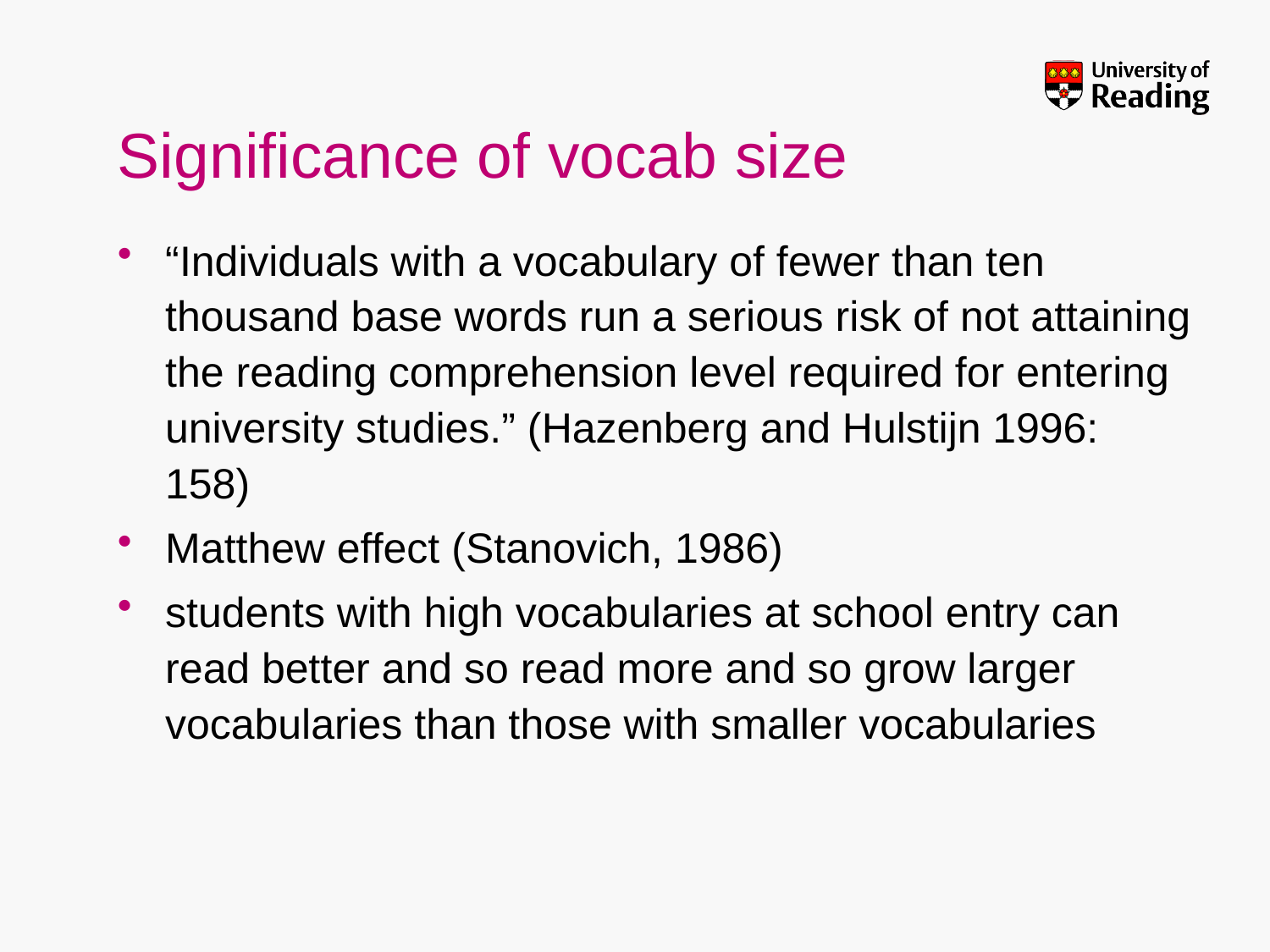

# Significance of vocab size
“Individuals with a vocabulary of fewer than ten thousand base words run a serious risk of not attaining the reading comprehension level required for entering university studies.” (Hazenberg and Hulstijn 1996: 158)
Matthew effect (Stanovich, 1986)
students with high vocabularies at school entry can read better and so read more and so grow larger vocabularies than those with smaller vocabularies